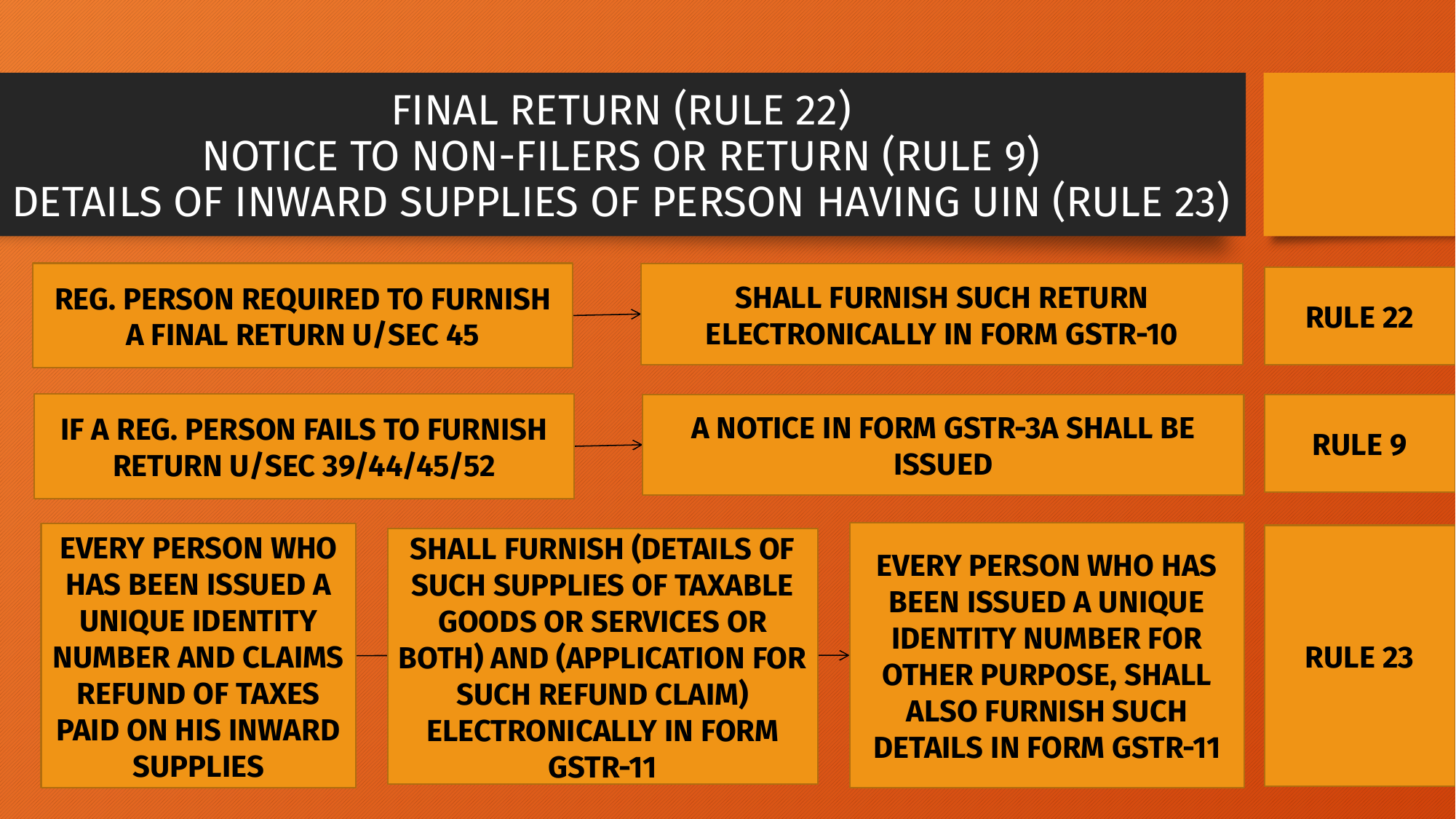

# FINAL RETURN (RULE 22) NOTICE TO NON-FILERS OR RETURN (RULE 9) DETAILS OF INWARD SUPPLIES OF PERSON HAVING UIN (RULE 23)
REG. PERSON REQUIRED TO FURNISH A FINAL RETURN U/SEC 45
SHALL FURNISH SUCH RETURN ELECTRONICALLY IN FORM GSTR-10
RULE 22
IF A REG. PERSON FAILS TO FURNISH RETURN U/SEC 39/44/45/52
A NOTICE IN FORM GSTR-3A SHALL BE ISSUED
RULE 9
EVERY PERSON WHO HAS BEEN ISSUED A UNIQUE IDENTITY NUMBER FOR OTHER PURPOSE, SHALL ALSO FURNISH SUCH DETAILS IN FORM GSTR-11
EVERY PERSON WHO HAS BEEN ISSUED A UNIQUE IDENTITY NUMBER AND CLAIMS REFUND OF TAXES PAID ON HIS INWARD SUPPLIES
RULE 23
SHALL FURNISH (DETAILS OF SUCH SUPPLIES OF TAXABLE GOODS OR SERVICES OR BOTH) AND (APPLICATION FOR SUCH REFUND CLAIM) ELECTRONICALLY IN FORM GSTR-11